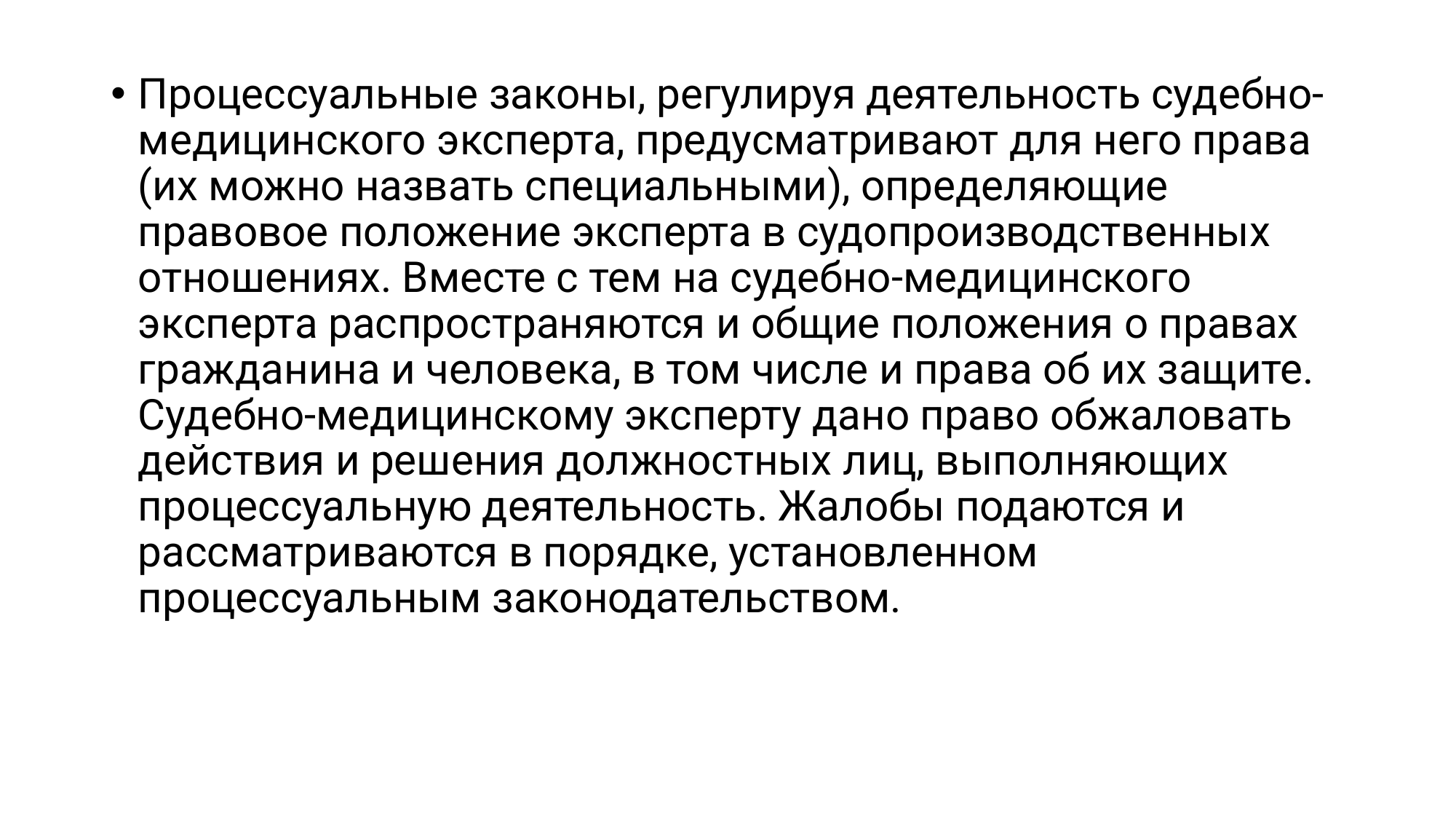

Процессуальные законы, регулируя деятельность судебно- медицинского эксперта, предусматривают для него права (их можно назвать специальными), определяющие правовое положение эксперта в судопроизводственных отношениях. Вместе с тем на судебно-медицинского эксперта распространяются и общие положения о правах гражданина и человека, в том числе и права об их защите. Судебно-медицинскому эксперту дано право обжаловать действия и решения должностных лиц, выполняющих процессуальную деятельность. Жалобы подаются и рассматриваются в порядке, установленном процессуальным законодательством.